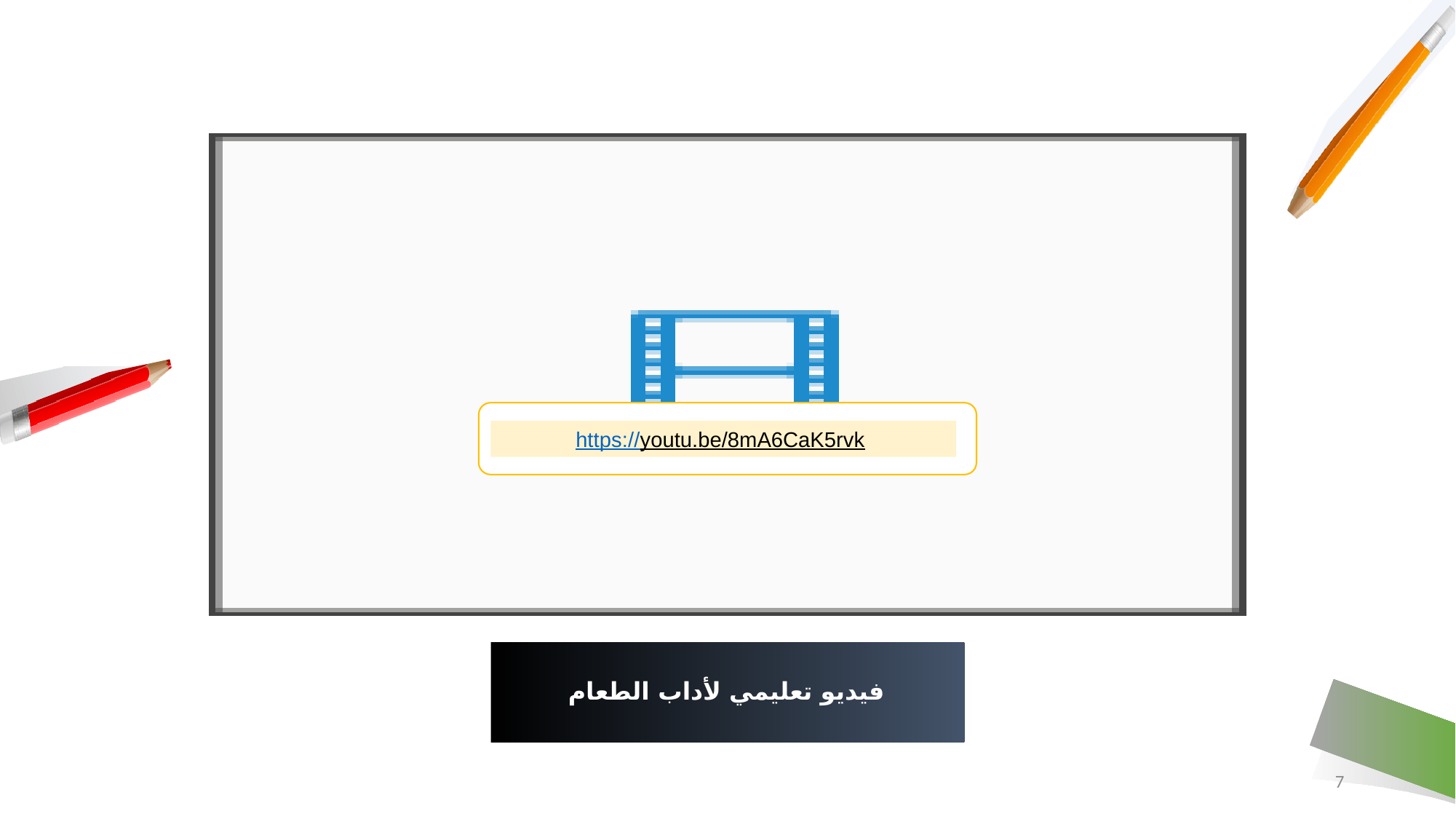

https://youtu.be/8mA6CaK5rvk
# فيديو تعليمي لأداب الطعام
7